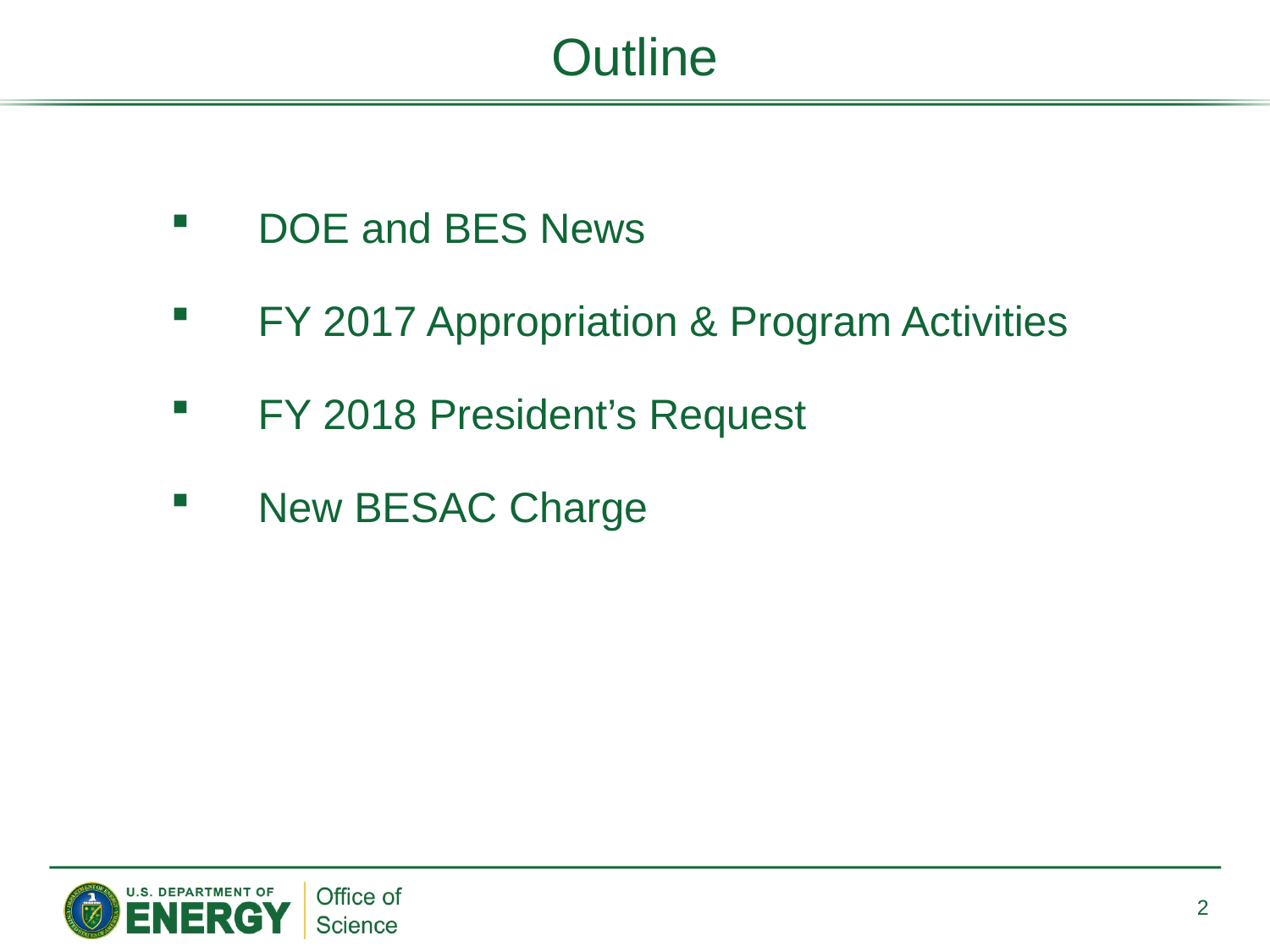

Outline
DOE and BES News
FY 2017 Appropriation & Program Activities
FY 2018 President’s Request
New BESAC Charge

2